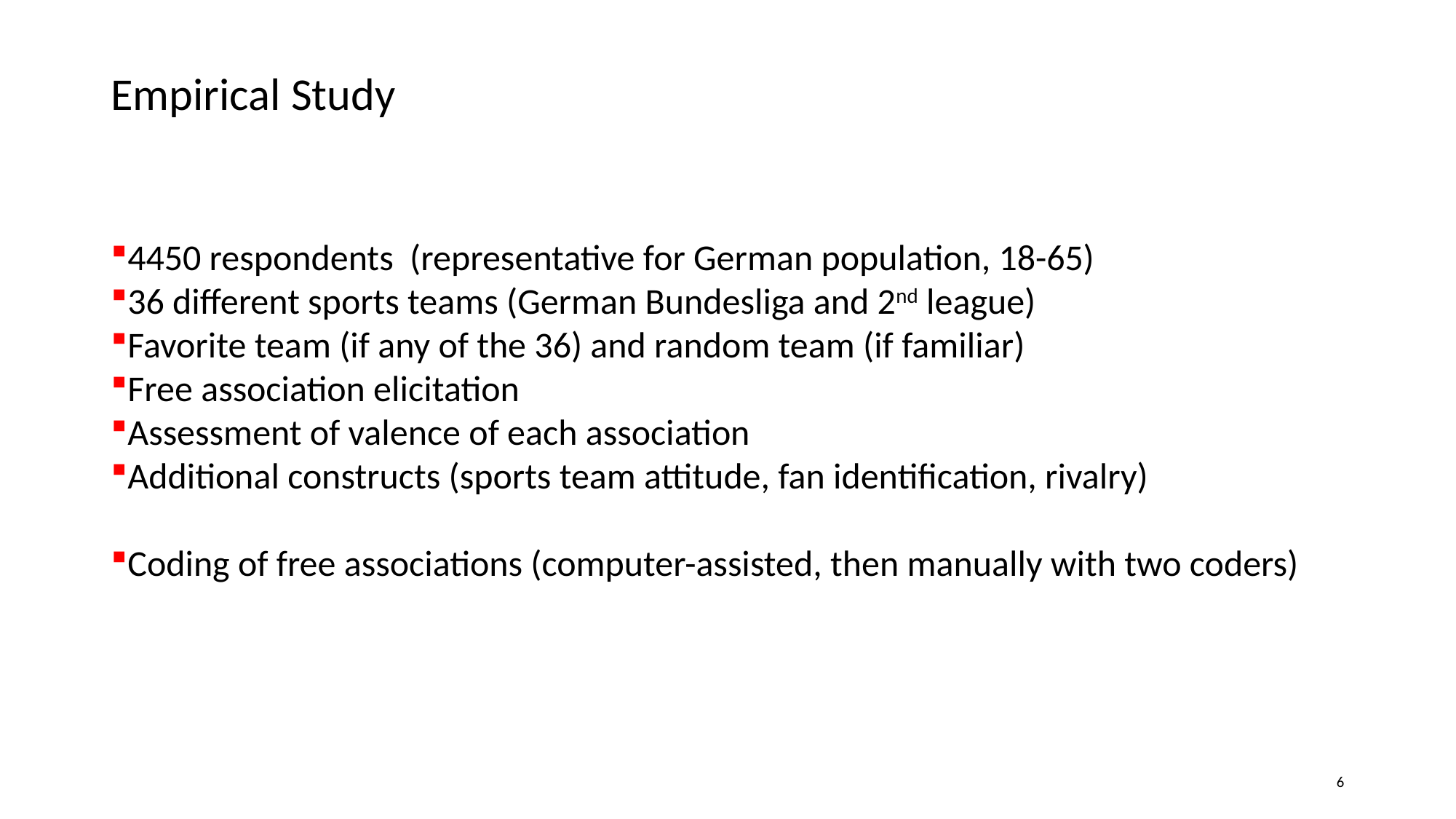

Empirical Study
4450 respondents  (representative for German population, 18-65)
36 different sports teams (German Bundesliga and 2nd league)
Favorite team (if any of the 36) and random team (if familiar)
Free association elicitation
Assessment of valence of each association
Additional constructs (sports team attitude, fan identification, rivalry)

Coding of free associations (computer-assisted, then manually with two coders)
6